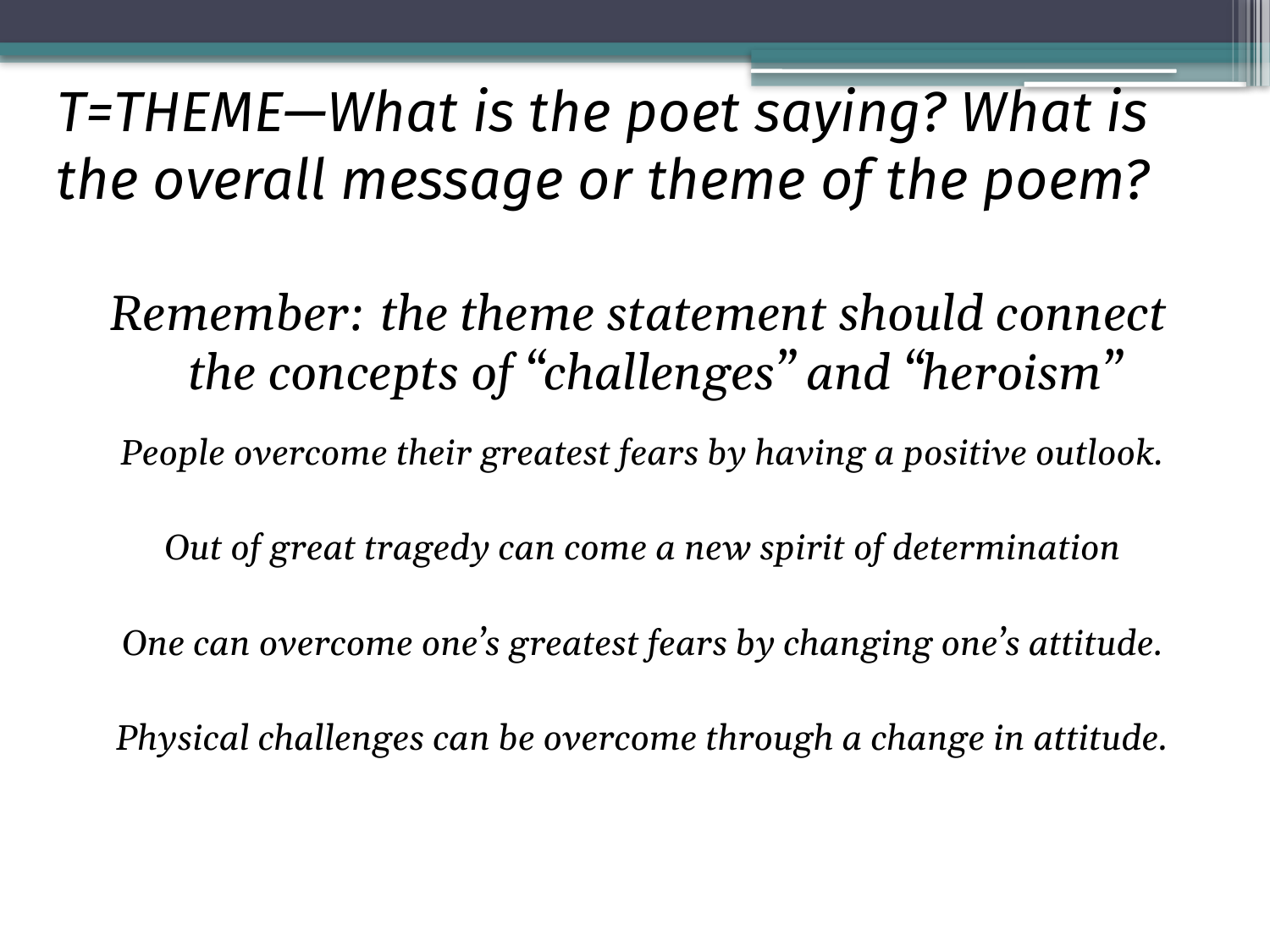

# T=THEME—What is the poet saying? What is the overall message or theme of the poem?
Remember: the theme statement should connect the concepts of “challenges” and “heroism”
People overcome their greatest fears by having a positive outlook.

Out of great tragedy can come a new spirit of determination

One can overcome one’s greatest fears by changing one’s attitude.

Physical challenges can be overcome through a change in attitude.